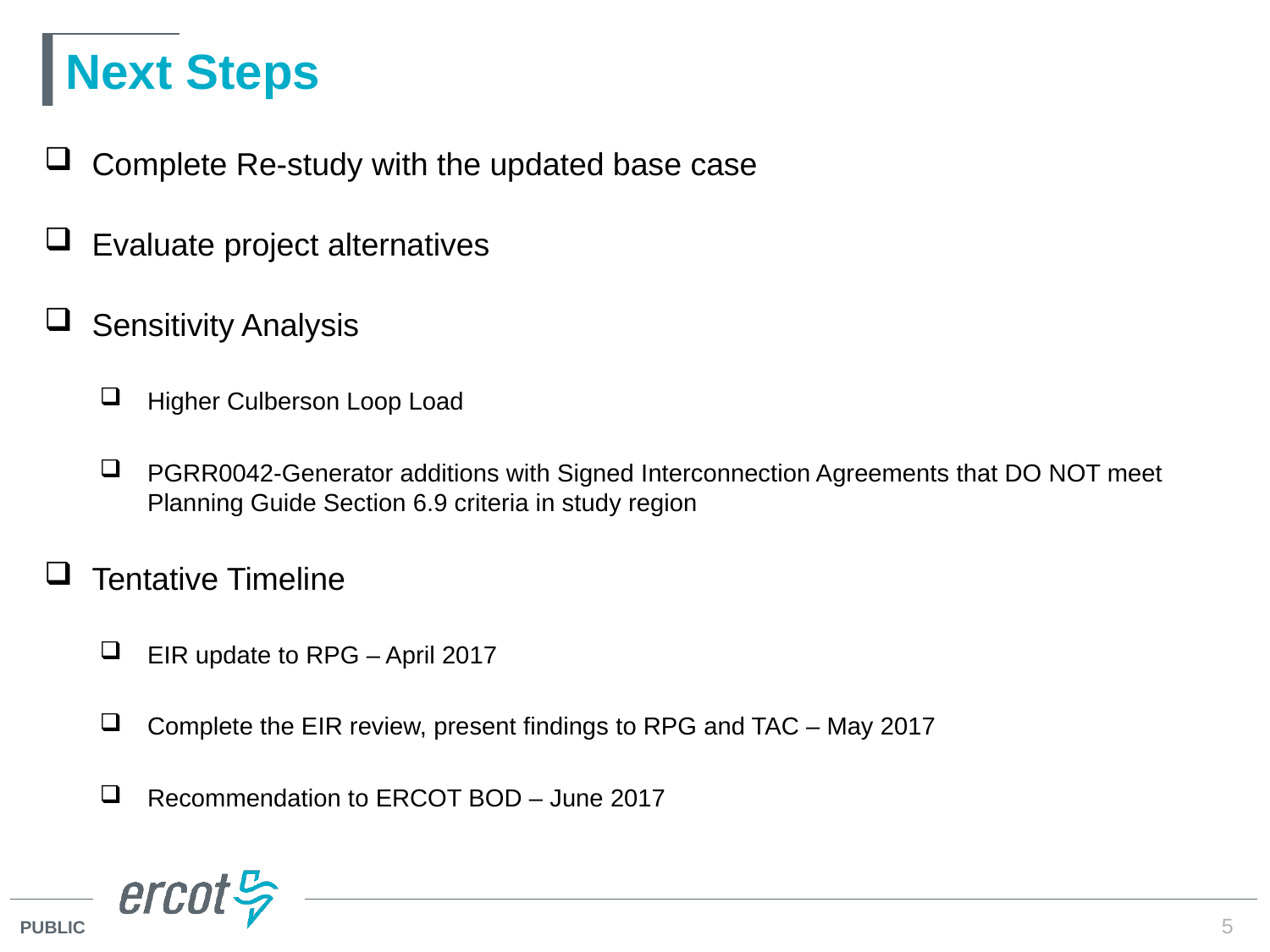

# Next Steps
Complete Re-study with the updated base case
Evaluate project alternatives
Sensitivity Analysis
Higher Culberson Loop Load
PGRR0042-Generator additions with Signed Interconnection Agreements that DO NOT meet Planning Guide Section 6.9 criteria in study region
Tentative Timeline
EIR update to RPG – April 2017
Complete the EIR review, present findings to RPG and TAC – May 2017
Recommendation to ERCOT BOD – June 2017

5